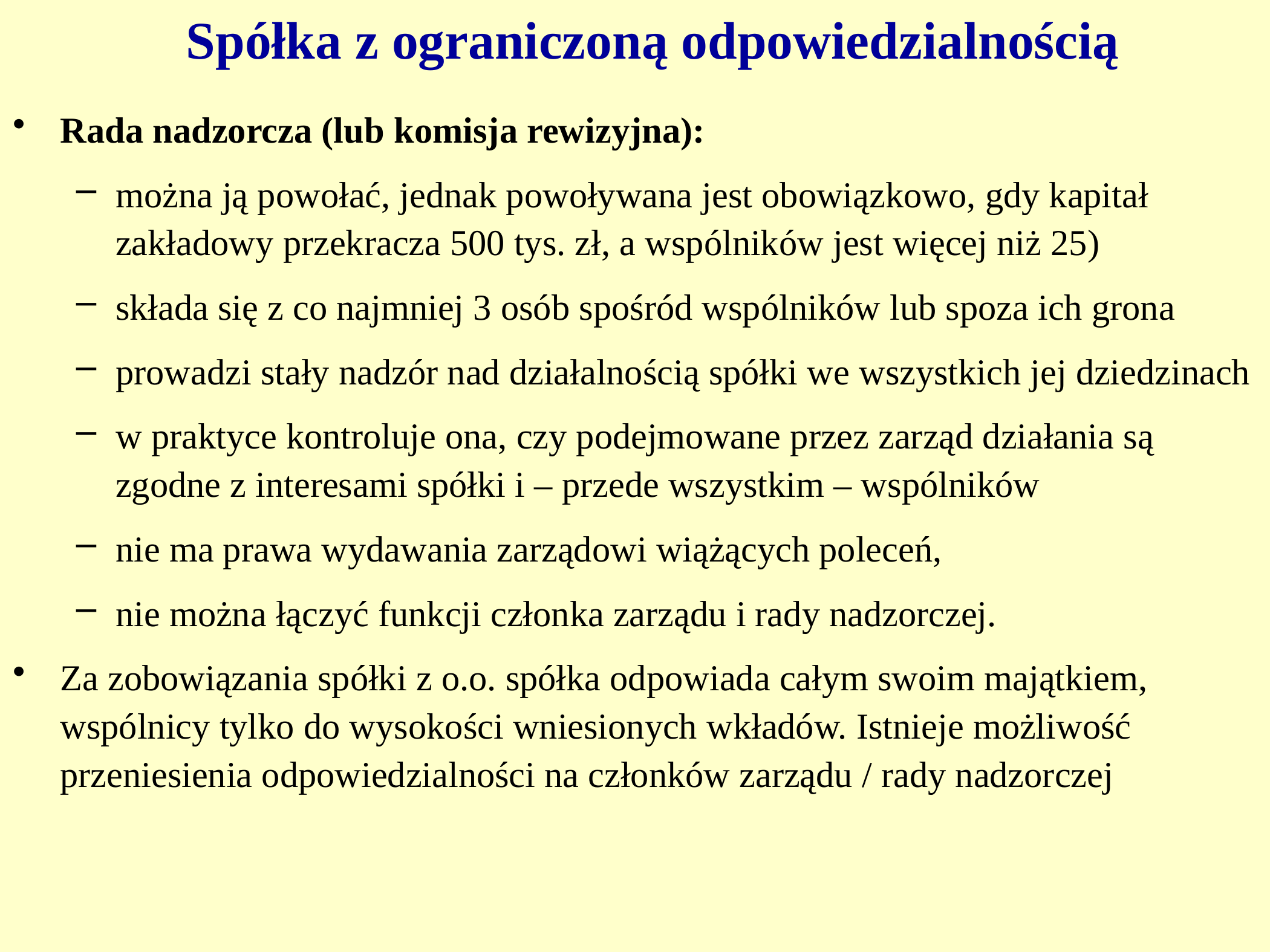

Spółka z ograniczoną odpowiedzialnością
Rada nadzorcza (lub komisja rewizyjna):
można ją powołać, jednak powoływana jest obowiązkowo, gdy kapitał zakładowy przekracza 500 tys. zł, a wspólników jest więcej niż 25)
składa się z co najmniej 3 osób spośród wspólników lub spoza ich grona
prowadzi stały nadzór nad działalnością spółki we wszystkich jej dziedzinach
w praktyce kontroluje ona, czy podejmowane przez zarząd działania są zgodne z interesami spółki i – przede wszystkim – wspólników
nie ma prawa wydawania zarządowi wiążących poleceń,
nie można łączyć funkcji członka zarządu i rady nadzorczej.
Za zobowiązania spółki z o.o. spółka odpowiada całym swoim majątkiem,  wspólnicy tylko do wysokości wniesionych wkładów. Istnieje możliwość przeniesienia odpowiedzialności na członków zarządu / rady nadzorczej